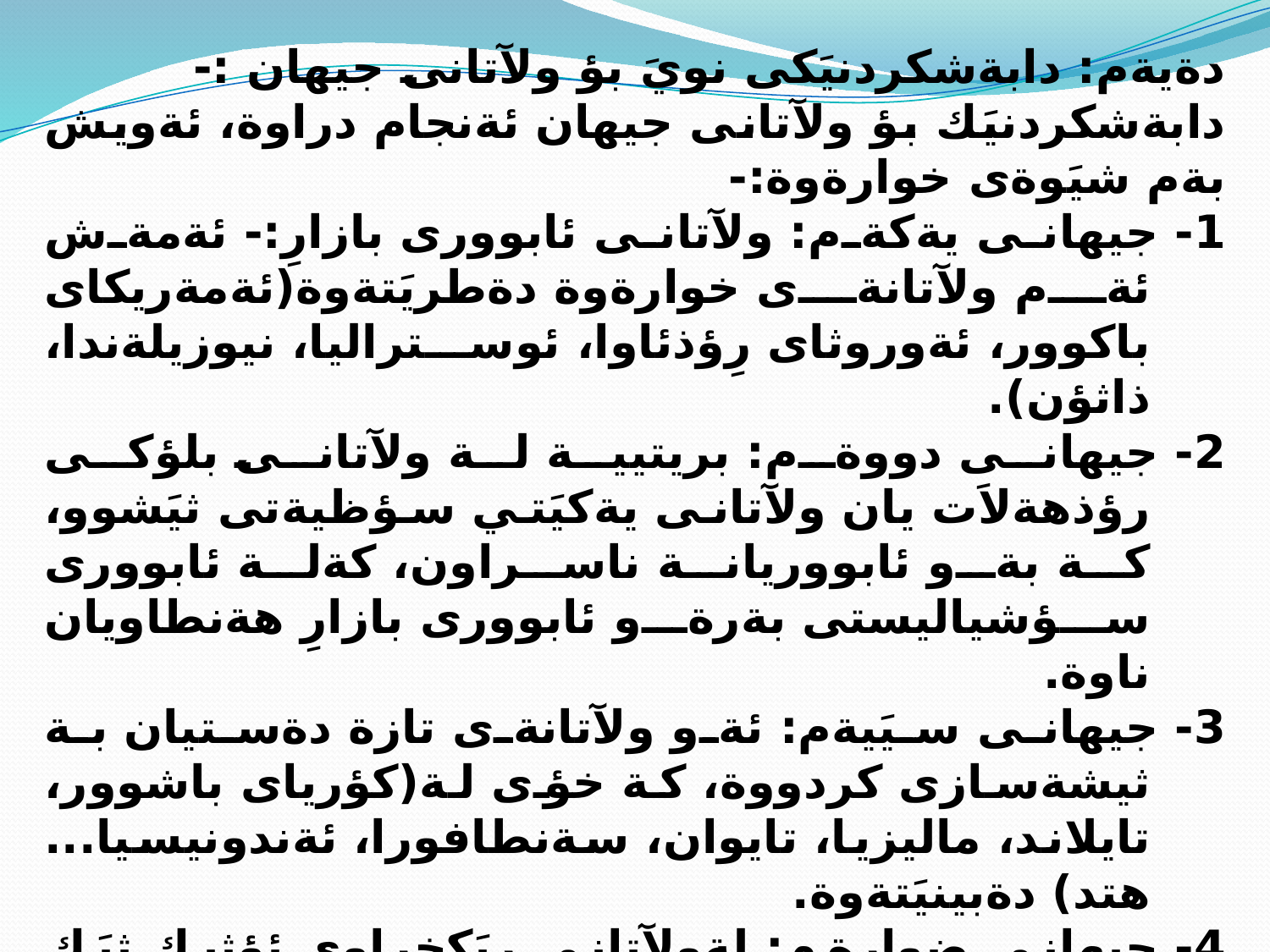

دةيةم: دابةشكردنيَكى نويَ بؤ ولآتانى جيهان :-
دابةشكردنيَك بؤ ولآتانى جيهان ئةنجام دراوة، ئةويش بةم شيَوةى خوارةوة:-
1- جيهانى يةكةم: ولآتانى ئابوورى بازارِ:- ئةمةش ئةم ولآتانةى خوارةوة دةطريَتةوة(ئةمةريكاى باكوور، ئةوروثاى رِؤذئاوا، ئوستراليا، نيوزيلةندا، ذاثؤن).
2- جيهانى دووةم: بريتيية لة ولآتانى بلؤكى رؤذهةلاَت يان ولآتانى يةكيَتي سؤظيةتى ثيَشوو، كة بةو ئابووريانة ناسراون، كةلة ئابوورى سؤشياليستى بةرةو ئابوورى بازارِ هةنطاويان ناوة.
3- جيهانى سيَيةم: ئةو ولآتانةى تازة دةستيان بة ثيشةسازى كردووة، كة خؤى لة(كؤرياى باشوور، تايلاند، ماليزيا، تايوان، سةنطافورا، ئةندونيسيا... هتد) دةبينيَتةوة.
4- جيهانى ضوارةم: لةولآتانى رِيَكخراوى ئؤثيك ثيَك ديَت، كة هةناردةى نةوت دةكةن، وةك( عيراق، كويَت، سعوديا، ئيَران...هتد).
5- جيهانى ثيَنجةم: بريتيية لةو ولآتانةى سةرماية دةهيَننة ناوةوة لة ريَطةى قةرزى نيَودةولَةتى بؤ ثارةداركردنى طةشة ثيَدانى ئابوورى ولآت، وةك( ولآتانى ئةمةريكاي لاتينى، باشوري كيشوةري ئةفةريقا، ئةوةش(30)ولآتى ئةفةريقا دةطريَتةوة، زؤربةشيان دةكةونة باشوور، ئةو ولآتانةش ناتوانن قةرزةكان بدةنةوة.